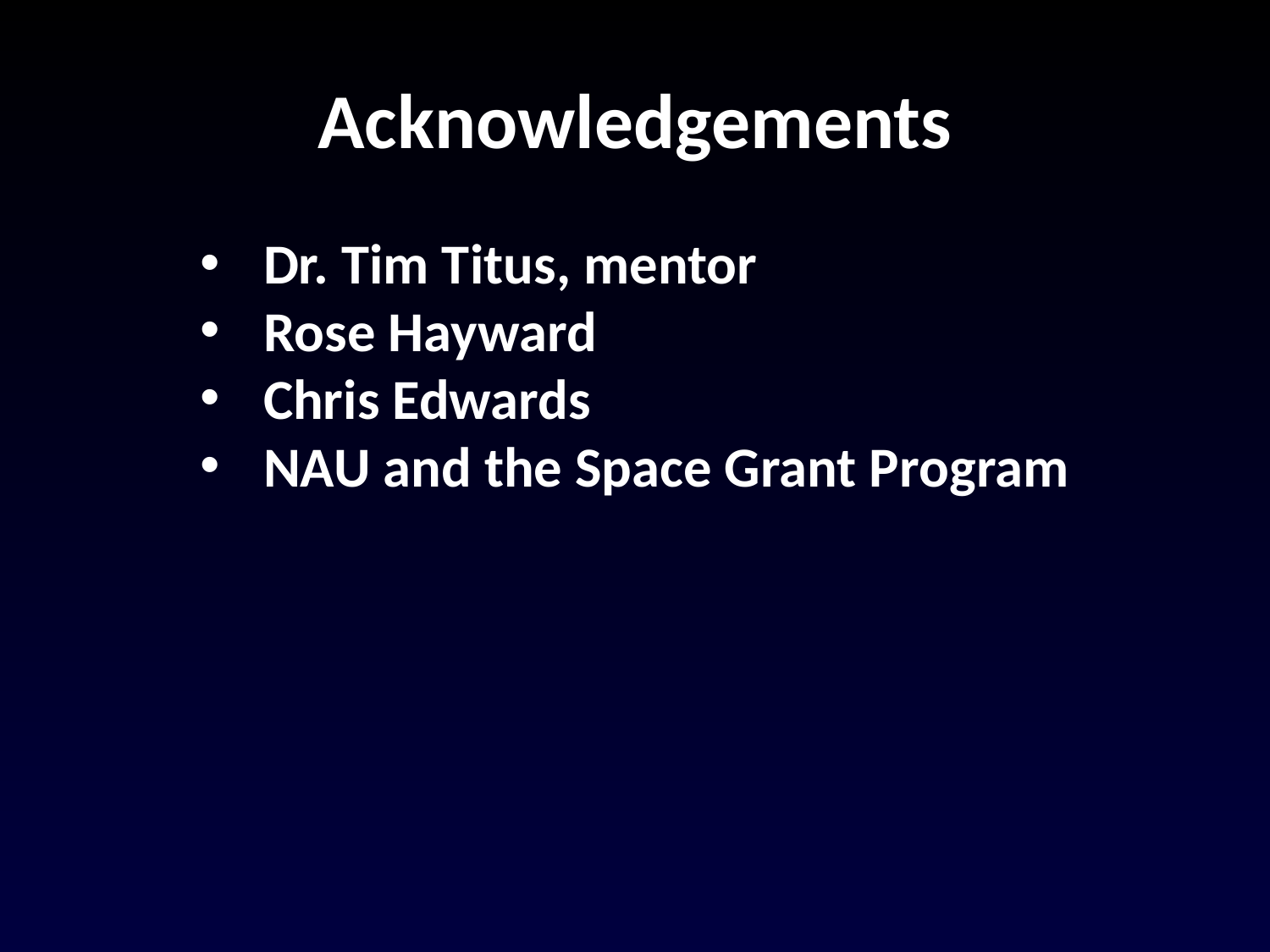

# Acknowledgements
Dr. Tim Titus, mentor
Rose Hayward
Chris Edwards
NAU and the Space Grant Program